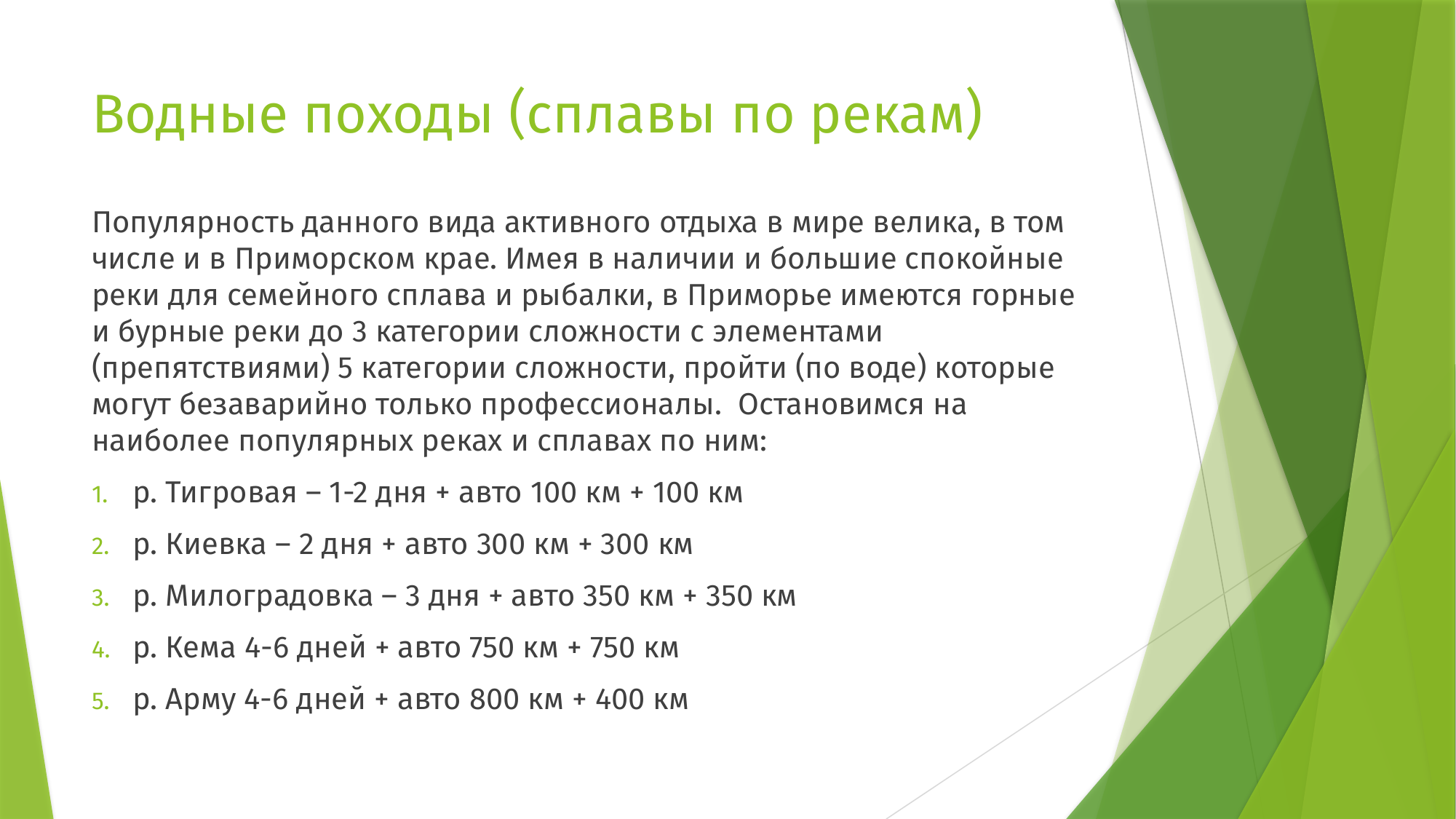

# Водные походы (сплавы по рекам)
Популярность данного вида активного отдыха в мире велика, в том числе и в Приморском крае. Имея в наличии и большие спокойные реки для семейного сплава и рыбалки, в Приморье имеются горные и бурные реки до 3 категории сложности с элементами (препятствиями) 5 категории сложности, пройти (по воде) которые могут безаварийно только профессионалы.  Остановимся на наиболее популярных реках и сплавах по ним:
р. Тигровая – 1-2 дня + авто 100 км + 100 км
р. Киевка – 2 дня + авто 300 км + 300 км
р. Милоградовка – 3 дня + авто 350 км + 350 км
р. Кема 4-6 дней + авто 750 км + 750 км
р. Арму 4-6 дней + авто 800 км + 400 км